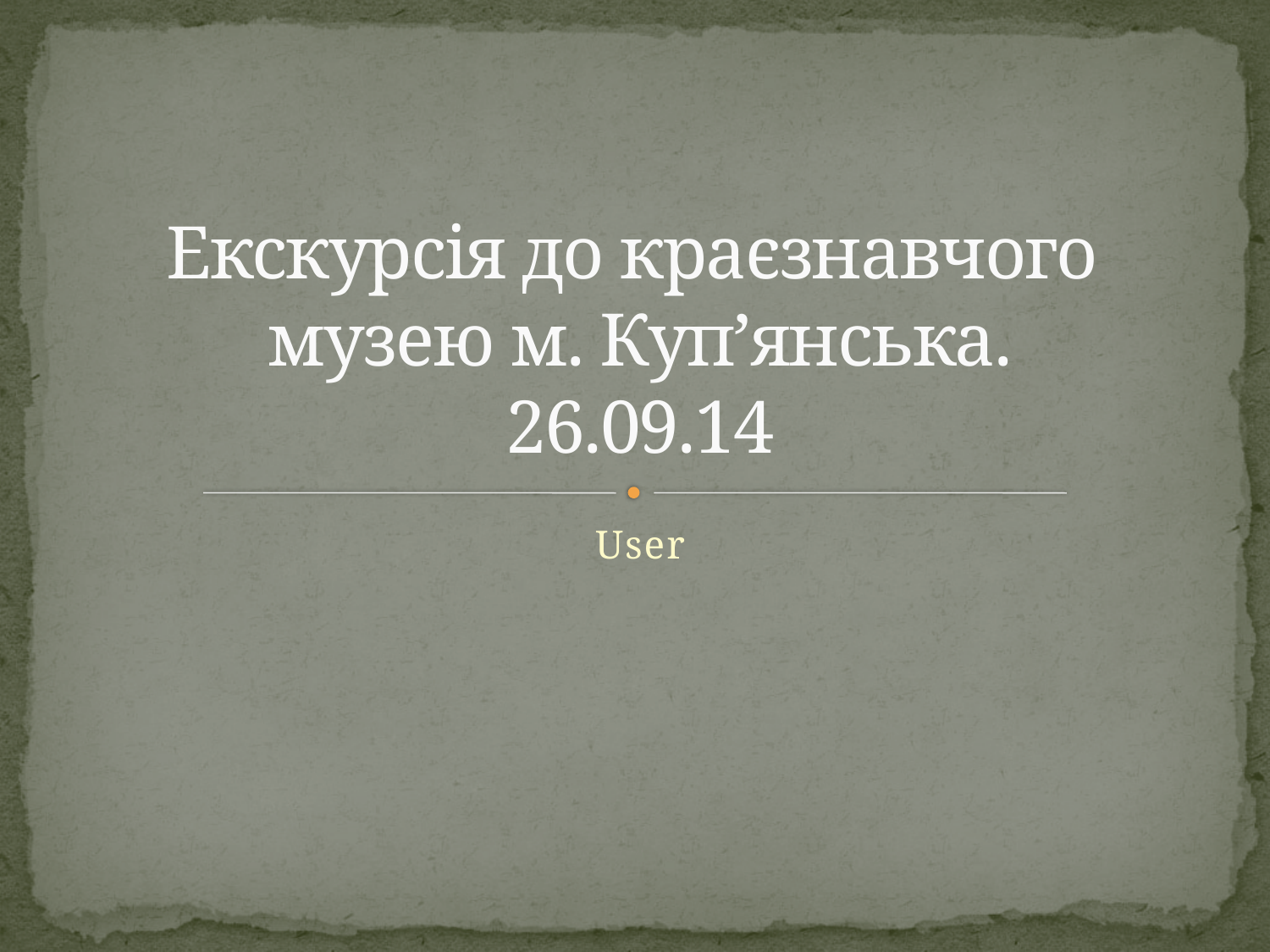

# Екскурсія до краєзнавчого  музею м. Куп’янська. 26.09.14
User